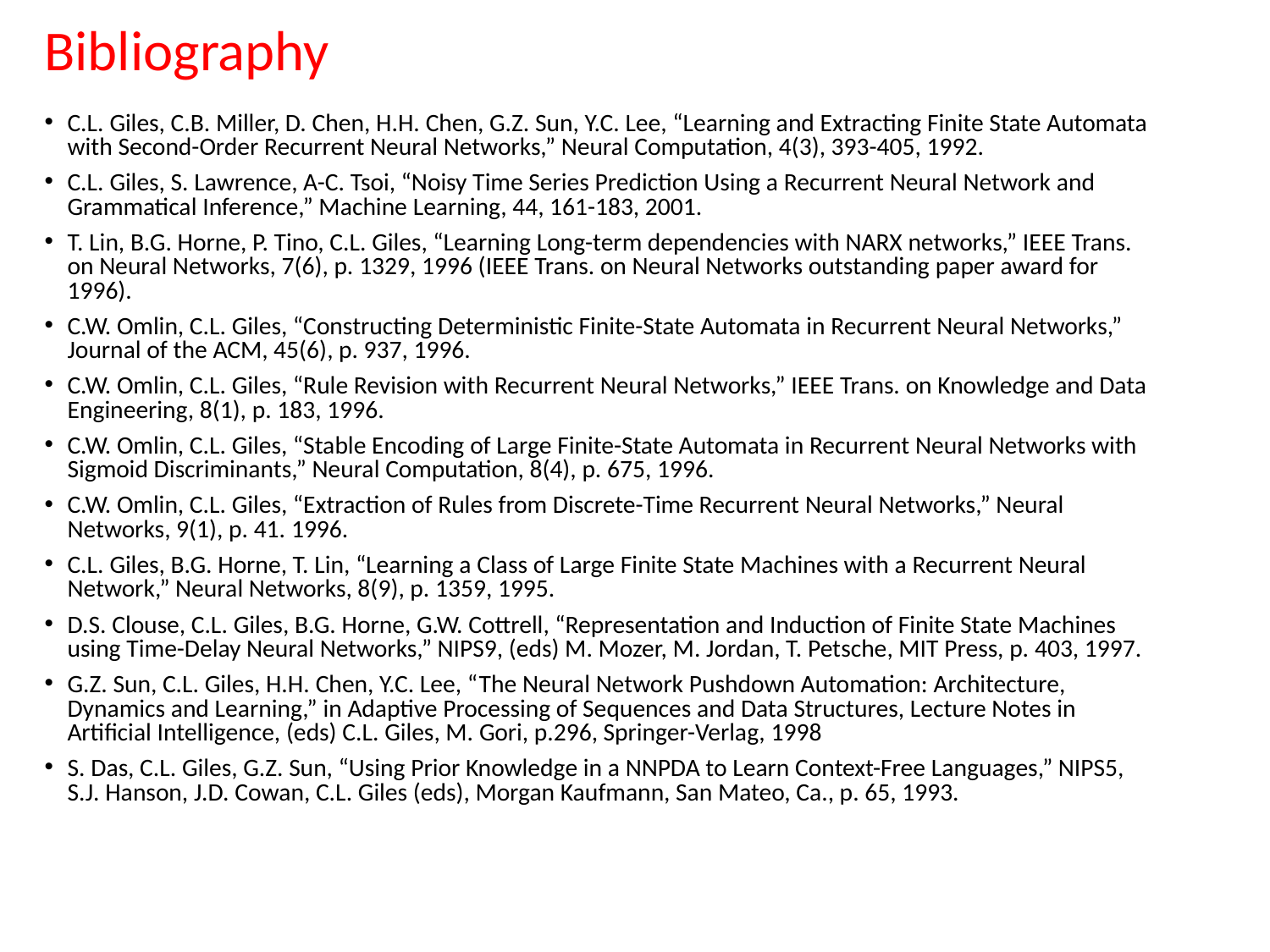

# Bibliography
C.L. Giles, C.B. Miller, D. Chen, H.H. Chen, G.Z. Sun, Y.C. Lee, “Learning and Extracting Finite State Automata with Second-Order Recurrent Neural Networks,” Neural Computation, 4(3), 393-405, 1992.
C.L. Giles, S. Lawrence, A-C. Tsoi, “Noisy Time Series Prediction Using a Recurrent Neural Network and Grammatical Inference,” Machine Learning, 44, 161-183, 2001.
T. Lin, B.G. Horne, P. Tino, C.L. Giles, “Learning Long-term dependencies with NARX networks,” IEEE Trans. on Neural Networks, 7(6), p. 1329, 1996 (IEEE Trans. on Neural Networks outstanding paper award for 1996).
C.W. Omlin, C.L. Giles, “Constructing Deterministic Finite-State Automata in Recurrent Neural Networks,” Journal of the ACM, 45(6), p. 937, 1996.
C.W. Omlin, C.L. Giles, “Rule Revision with Recurrent Neural Networks,” IEEE Trans. on Knowledge and Data Engineering, 8(1), p. 183, 1996.
C.W. Omlin, C.L. Giles, “Stable Encoding of Large Finite-State Automata in Recurrent Neural Networks with Sigmoid Discriminants,” Neural Computation, 8(4), p. 675, 1996.
C.W. Omlin, C.L. Giles, “Extraction of Rules from Discrete-Time Recurrent Neural Networks,” Neural Networks, 9(1), p. 41. 1996.
C.L. Giles, B.G. Horne, T. Lin, “Learning a Class of Large Finite State Machines with a Recurrent Neural Network,” Neural Networks, 8(9), p. 1359, 1995.
D.S. Clouse, C.L. Giles, B.G. Horne, G.W. Cottrell, “Representation and Induction of Finite State Machines using Time-Delay Neural Networks,” NIPS9, (eds) M. Mozer, M. Jordan, T. Petsche, MIT Press, p. 403, 1997.
G.Z. Sun, C.L. Giles, H.H. Chen, Y.C. Lee, “The Neural Network Pushdown Automation: Architecture, Dynamics and Learning,” in Adaptive Processing of Sequences and Data Structures, Lecture Notes in Artificial Intelligence, (eds) C.L. Giles, M. Gori, p.296, Springer-Verlag, 1998
S. Das, C.L. Giles, G.Z. Sun, “Using Prior Knowledge in a NNPDA to Learn Context-Free Languages,” NIPS5, S.J. Hanson, J.D. Cowan, C.L. Giles (eds), Morgan Kaufmann, San Mateo, Ca., p. 65, 1993.